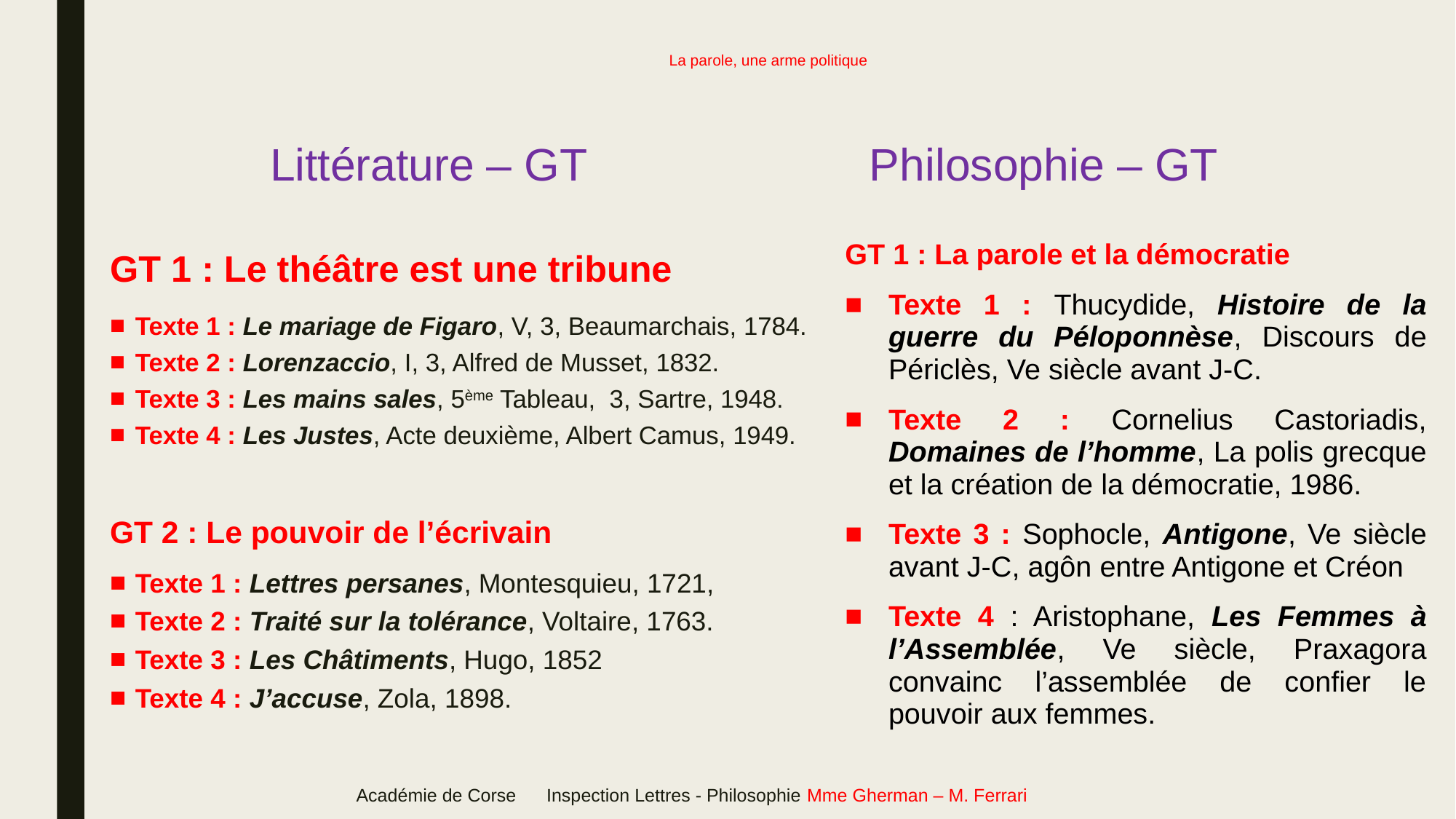

# La parole, une arme politique
Littérature – GT
Philosophie – GT
GT 1 : Le théâtre est une tribune
Texte 1 : Le mariage de Figaro, V, 3, Beaumarchais, 1784.
Texte 2 : Lorenzaccio, I, 3, Alfred de Musset, 1832.
Texte 3 : Les mains sales, 5ème Tableau,  3, Sartre, 1948.
Texte 4 : Les Justes, Acte deuxième, Albert Camus, 1949.

GT 2 : Le pouvoir de l’écrivain
Texte 1 : Lettres persanes, Montesquieu, 1721,
Texte 2 : Traité sur la tolérance, Voltaire, 1763.
Texte 3 : Les Châtiments, Hugo, 1852
Texte 4 : J’accuse, Zola, 1898.

GT 1 : La parole et la démocratie
Texte 1 : Thucydide, Histoire de la guerre du Péloponnèse, Discours de Périclès, Ve siècle avant J-C.
Texte 2 : Cornelius Castoriadis, Domaines de l’homme, La polis grecque et la création de la démocratie, 1986.
Texte 3 : Sophocle, Antigone, Ve siècle avant J-C, agôn entre Antigone et Créon
Texte 4 : Aristophane, Les Femmes à l’Assemblée, Ve siècle, Praxagora convainc l’assemblée de confier le pouvoir aux femmes.
Académie de Corse      Inspection Lettres - Philosophie Mme Gherman – M. Ferrari